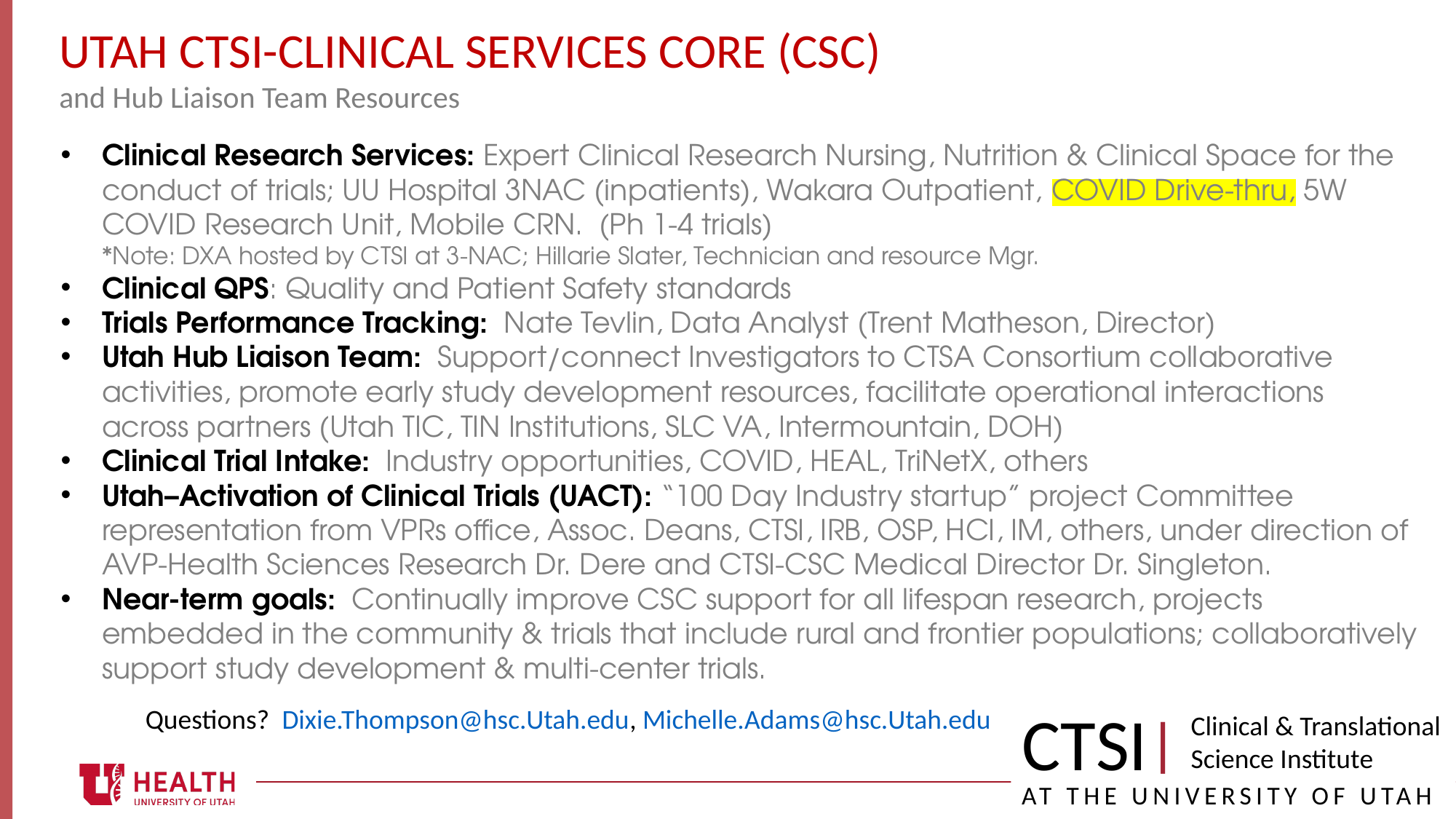

UTAH CTSI-CLINICAL SERVICES CORE (CSC)
and Hub Liaison Team Resources
Clinical Research Services: Expert Clinical Research Nursing, Nutrition & Clinical Space for the conduct of trials; UU Hospital 3NAC (inpatients), Wakara Outpatient, COVID Drive-thru, 5W COVID Research Unit, Mobile CRN.  (Ph 1-4 trials)                                                                                 *Note: DXA hosted by CTSI at 3-NAC; Hillarie Slater, Technician and resource Mgr.
Clinical QPS: Quality and Patient Safety standards
Trials Performance Tracking:  Nate Tevlin, Data Analyst (Trent Matheson, Director)
Utah Hub Liaison Team:  Support/connect Investigators to CTSA Consortium collaborative activities, promote early study development resources, facilitate operational interactions across partners (Utah TIC, TIN Institutions, SLC VA, Intermountain, DOH)
Clinical Trial Intake:  Industry opportunities, COVID, HEAL, TriNetX, others
Utah–Activation of Clinical Trials (UACT): “100 Day Industry startup” project Committee representation from VPRs office, Assoc. Deans, CTSI, IRB, OSP, HCI, IM, others, under direction of AVP-Health Sciences Research Dr. Dere and CTSI-CSC Medical Director Dr. Singleton.
Near-term goals:  Continually improve CSC support for all lifespan research, projects embedded in the community & trials that include rural and frontier populations; collaboratively support study development & multi-center trials.

CTSI|
Questions?  Dixie.Thompson@hsc.Utah.edu, Michelle.Adams@hsc.Utah.edu

Clinical & Translational
Science Institute
AT THE UNIVERSITY OF UTAH